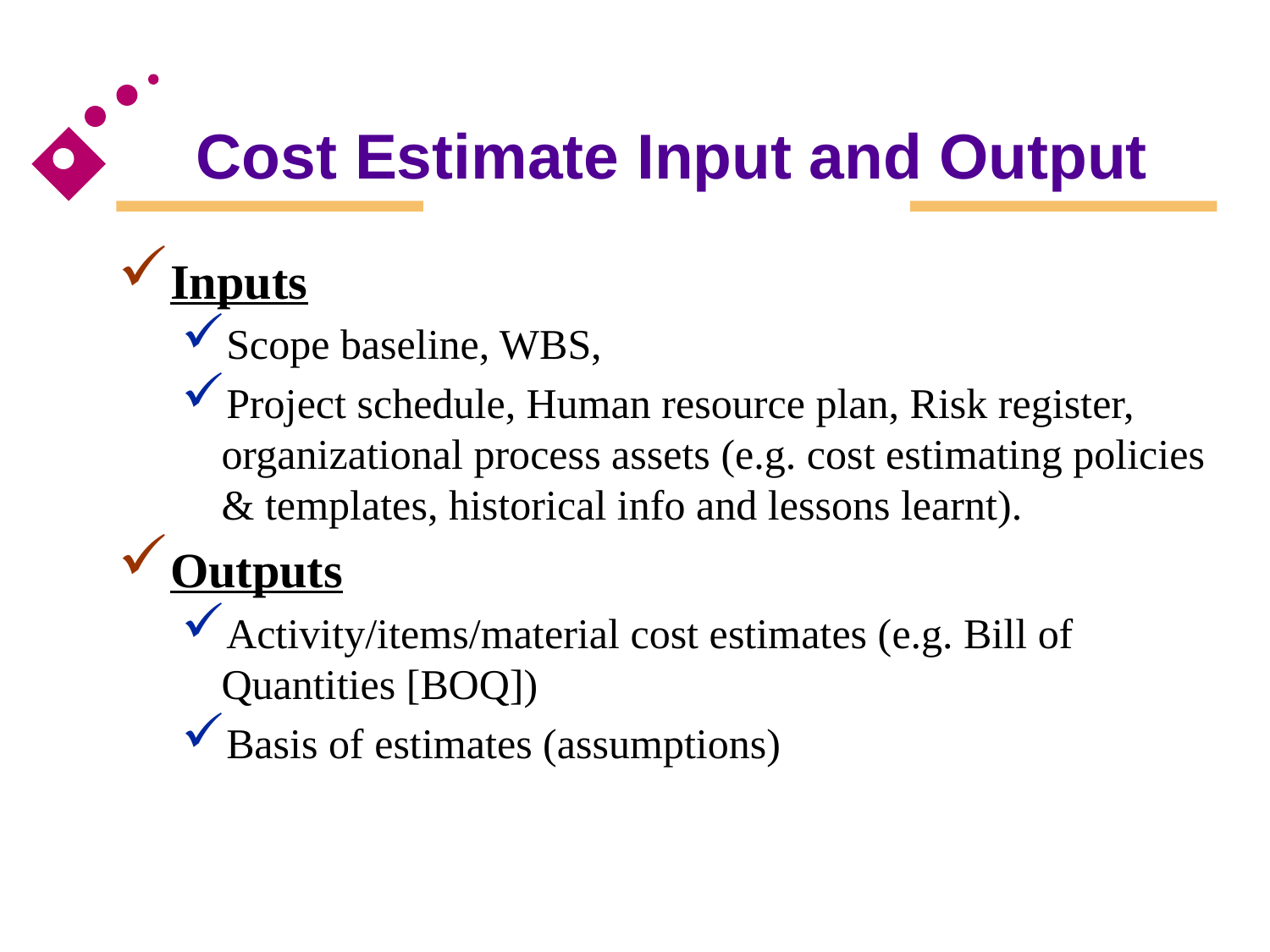

# Cost Estimate Input and Output
Inputs
Scope baseline, WBS,
Project schedule, Human resource plan, Risk register, organizational process assets (e.g. cost estimating policies & templates, historical info and lessons learnt).
Outputs
Activity/items/material cost estimates (e.g. Bill of Quantities [BOQ])
Basis of estimates (assumptions)